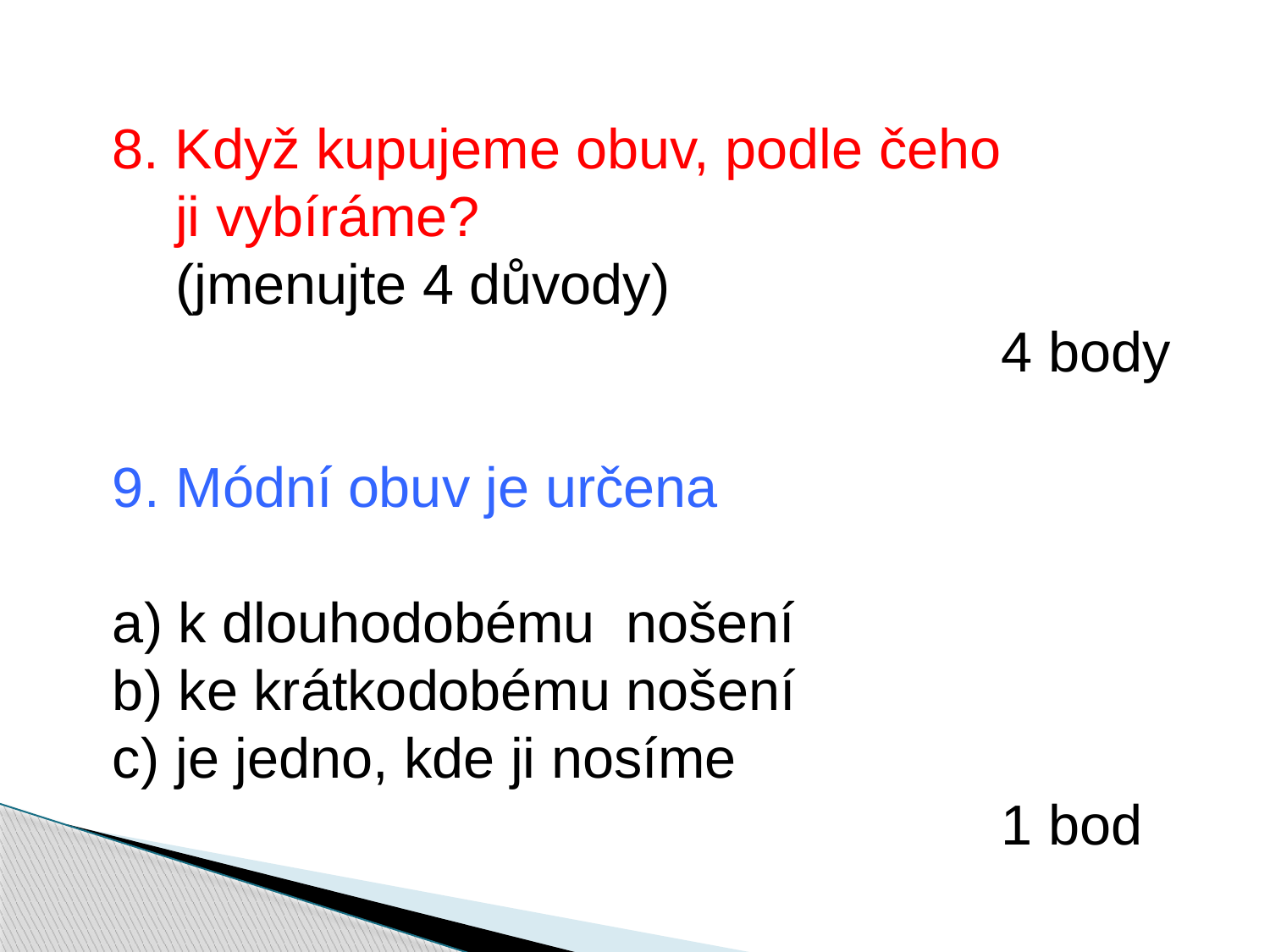

8. Když kupujeme obuv, podle čeho
    ji vybíráme?
    (jmenujte 4 důvody)
							4 body

 Módní obuv je určena

 k dlouhodobému  nošení
 ke krátkodobému nošení
 je jedno, kde ji nosíme
							1 bod